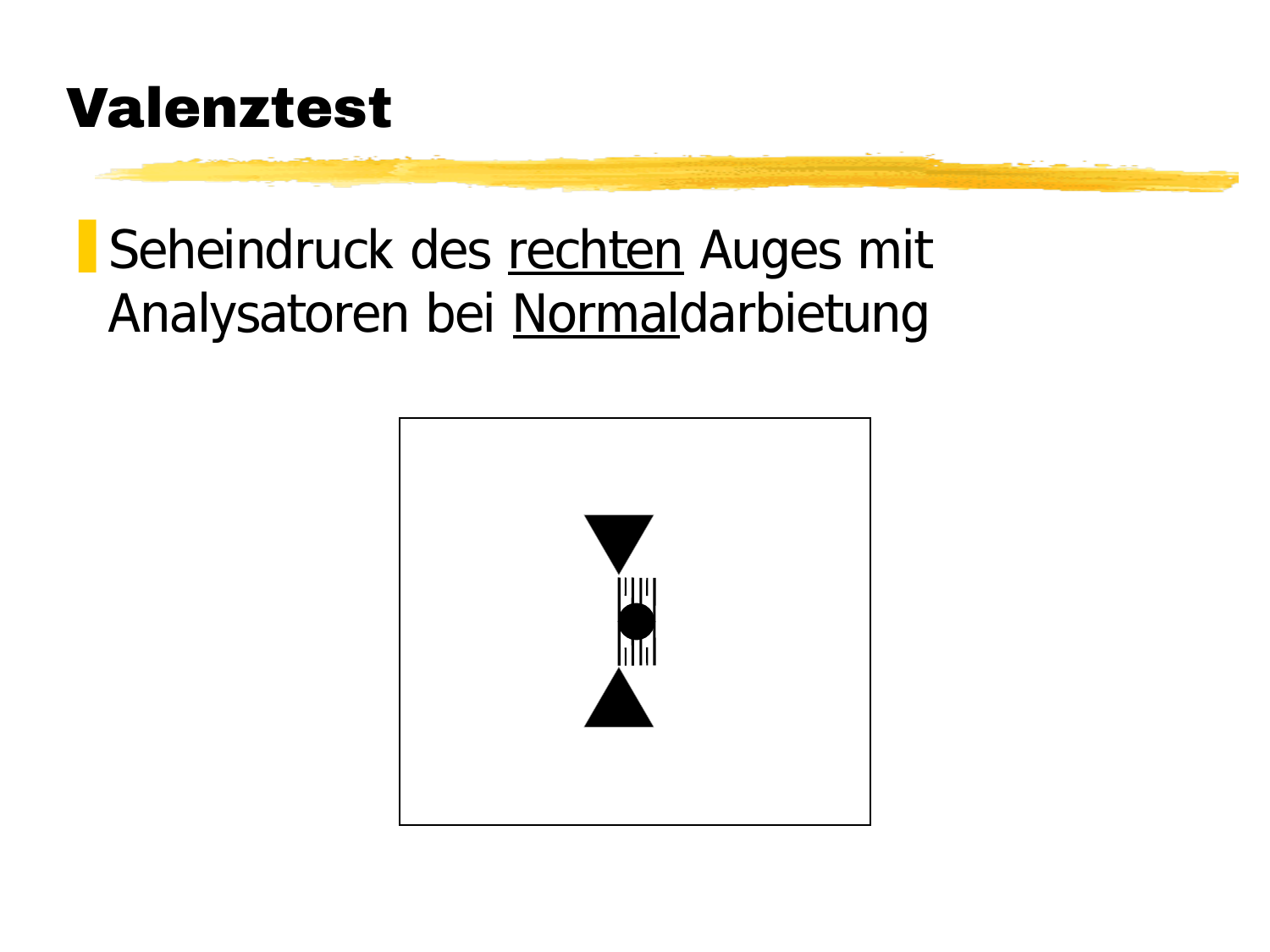

# Valenztest
Seheindruck des rechten Auges mit Analysatoren bei Normaldarbietung